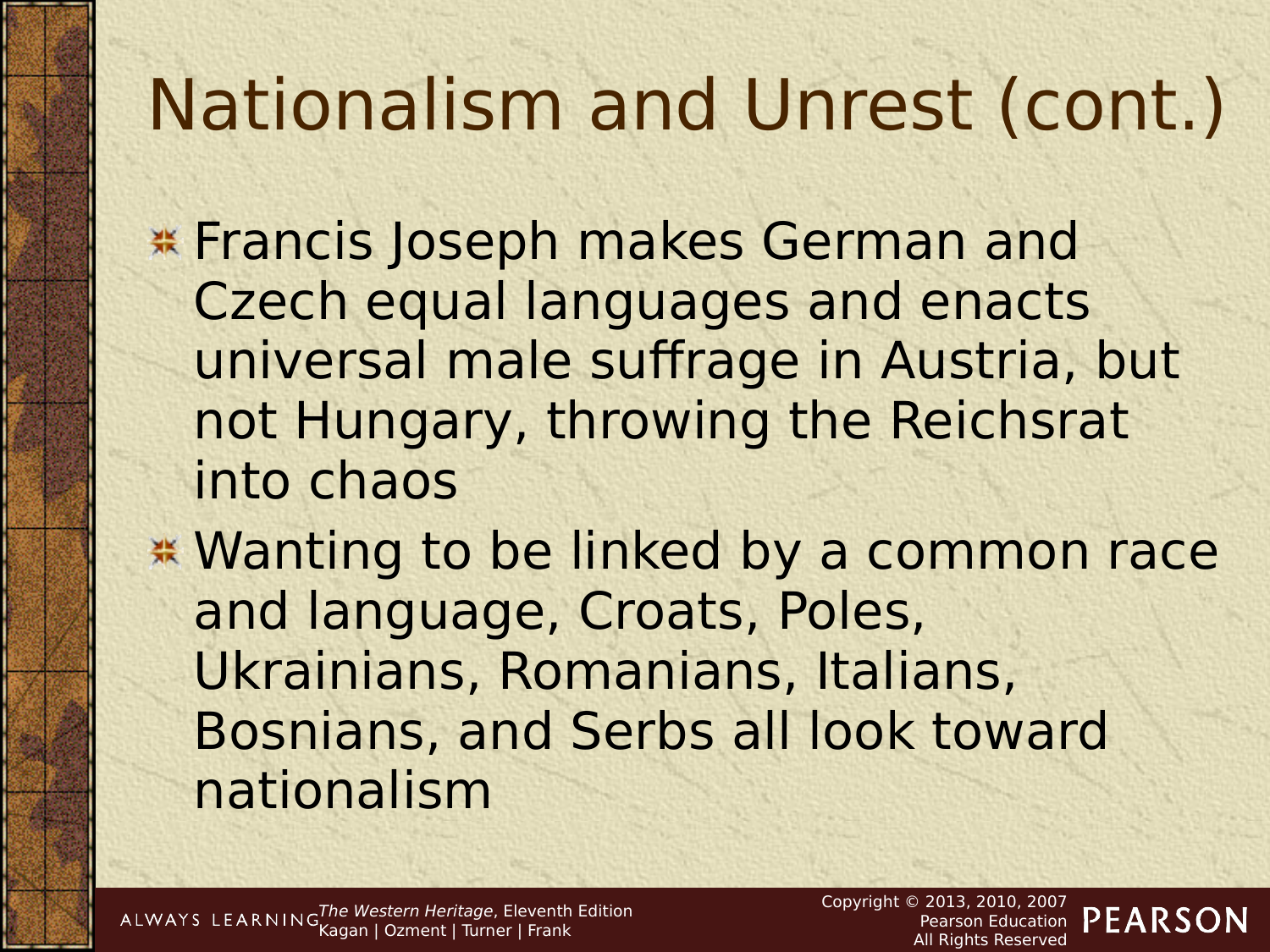

Nationalism and Unrest (cont.)
Francis Joseph makes German and Czech equal languages and enacts universal male suffrage in Austria, but not Hungary, throwing the Reichsrat into chaos
Wanting to be linked by a common race and language, Croats, Poles, Ukrainians, Romanians, Italians, Bosnians, and Serbs all look toward nationalism